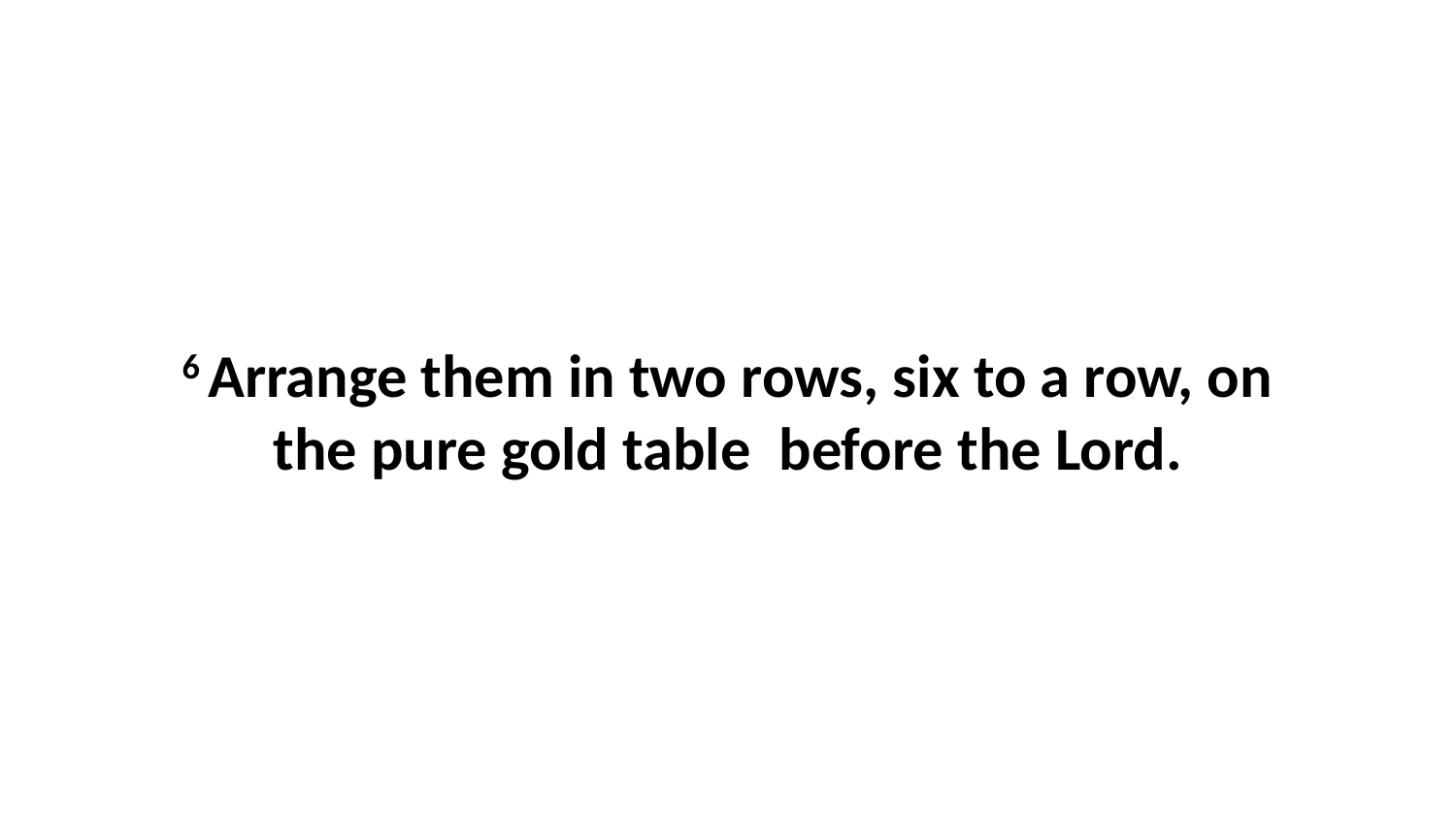

6 Arrange them in two rows, six to a row, on the pure gold table  before the Lord.